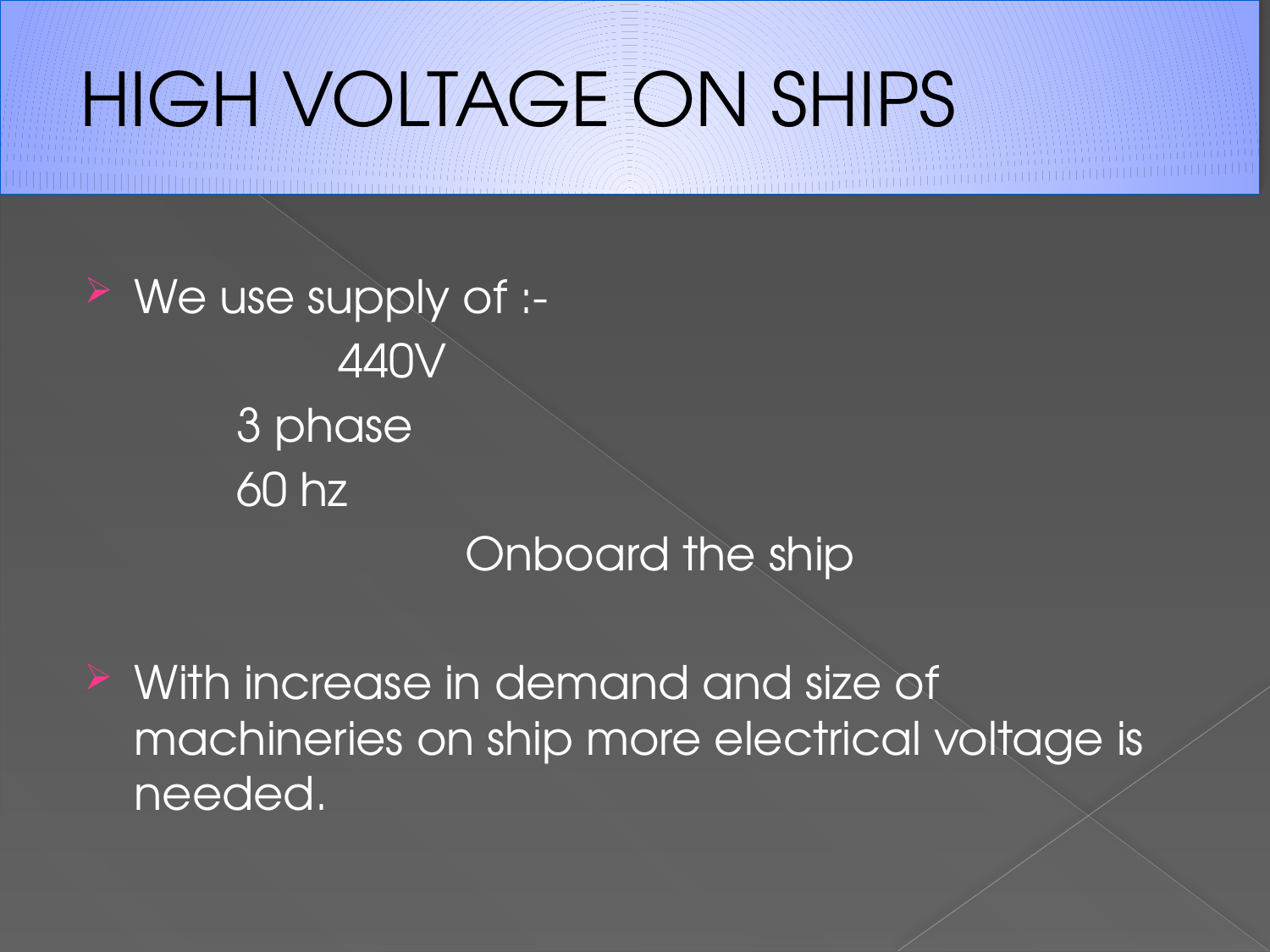

# HIGH VOLTAGE ON SHIPS
We use supply of :-
                    440V
	            3 phase
	            60 hz
                              Onboard the ship

With increase in demand and size of machineries on ship more electrical voltage is needed.